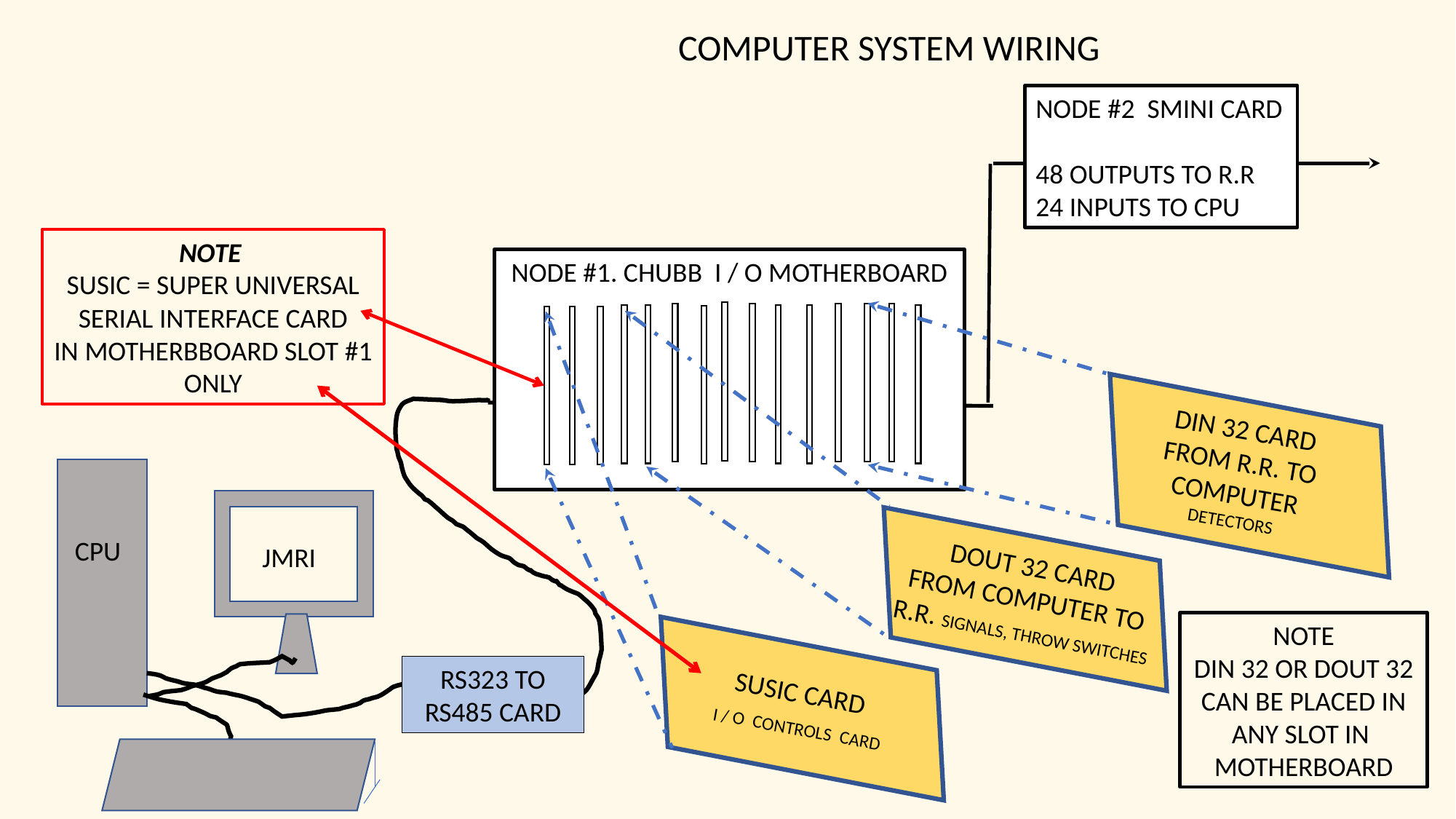

COMPUTER SYSTEM WIRING
NODE #2  SMINI CARD

48 OUTPUTS TO R.R
24 INPUTS TO CPU
NOTE
SUSIC = SUPER UNIVERSAL SERIAL INTERFACE CARD
IN MOTHERBBOARD SLOT #1 ONLY
NODE #1. CHUBB  I / O MOTHERBOARD

DIN 32 CARD
FROM R.R. TO COMPUTER
DETECTORS

CPU
JMRI

DOUT 32 CARD
FROM COMPUTER TO R.R. SIGNALS, THROW SWITCHES
NOTE
DIN 32 OR DOUT 32
CAN BE PLACED IN ANY SLOT IN
MOTHERBOARD

RS323 TO RS485 CARD
SUSIC CARD
 I / O  CONTROLS  CARD

KEYBOARD